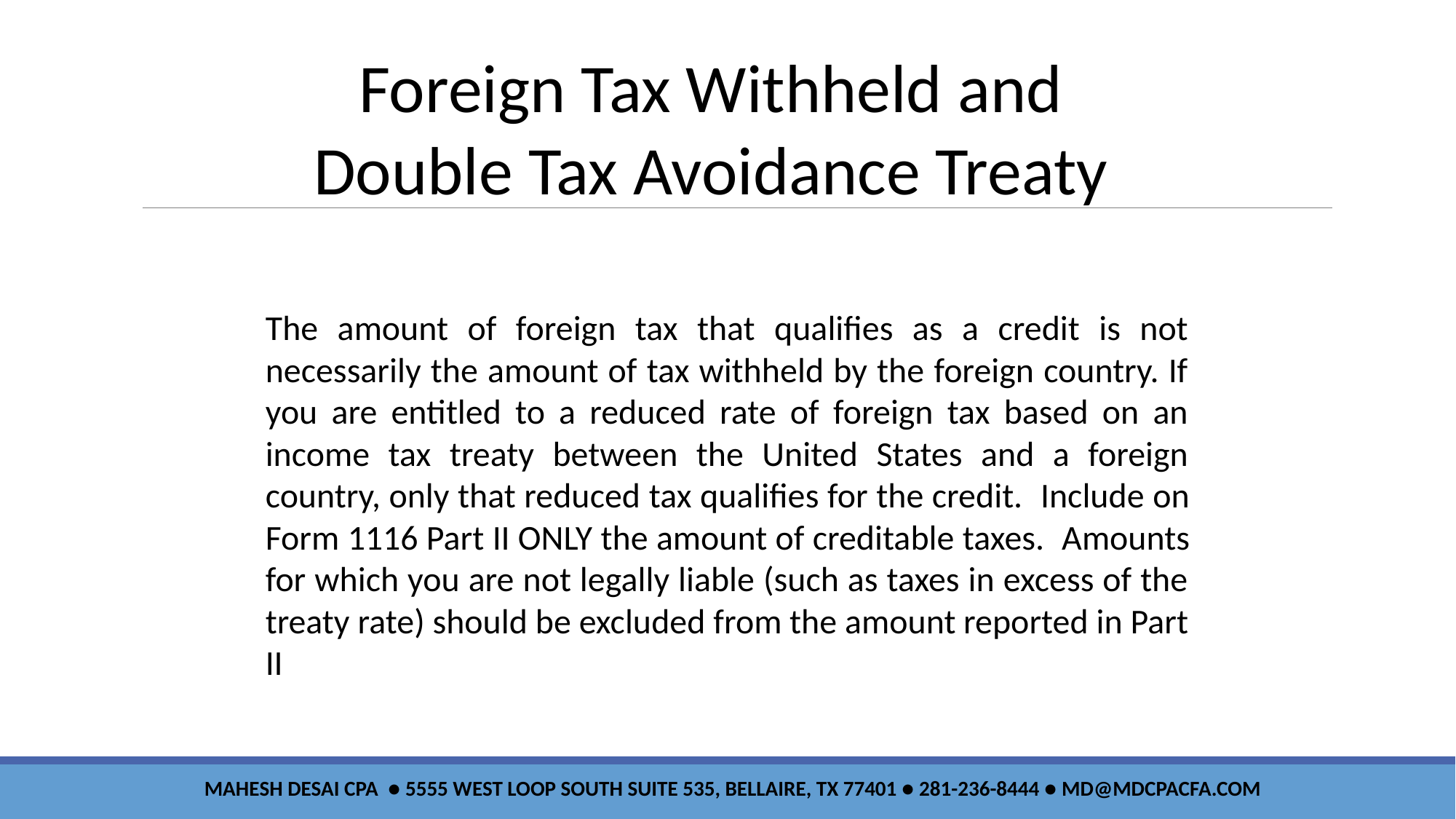

Foreign Tax Withheld and Double Tax Avoidance Treaty
The amount of foreign tax that qualifies as a credit is not necessarily the amount of tax withheld by the foreign country. If you are entitled to a reduced rate of foreign tax based on an income tax treaty between the United States and a foreign country, only that reduced tax qualifies for the credit.  Include on Form 1116 Part II ONLY the amount of creditable taxes.  Amounts for which you are not legally liable (such as taxes in excess of the treaty rate) should be excluded from the amount reported in Part II
Mahesh Desai CPA  ● 5555 West loop south Suite 535, Bellaire, tx 77401 ● 281-236-8444 ● md@mdcpacfa.com